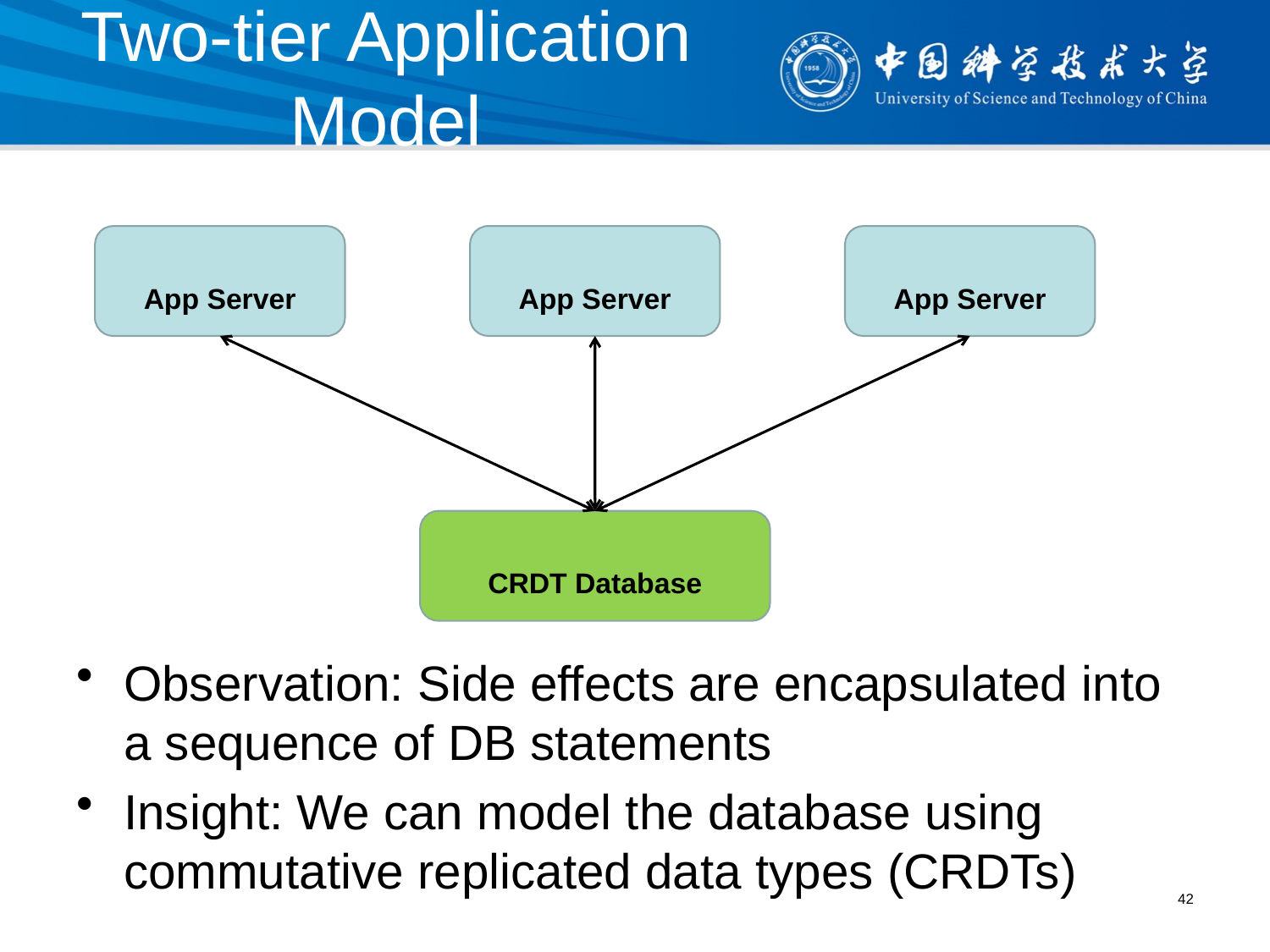

# Two-tier Application Model
App Server
App Server
App Server
CRDT Database
Observation: Side effects are encapsulated into a sequence of DB statements
Insight: We can model the database using commutative replicated data types (CRDTs)

42